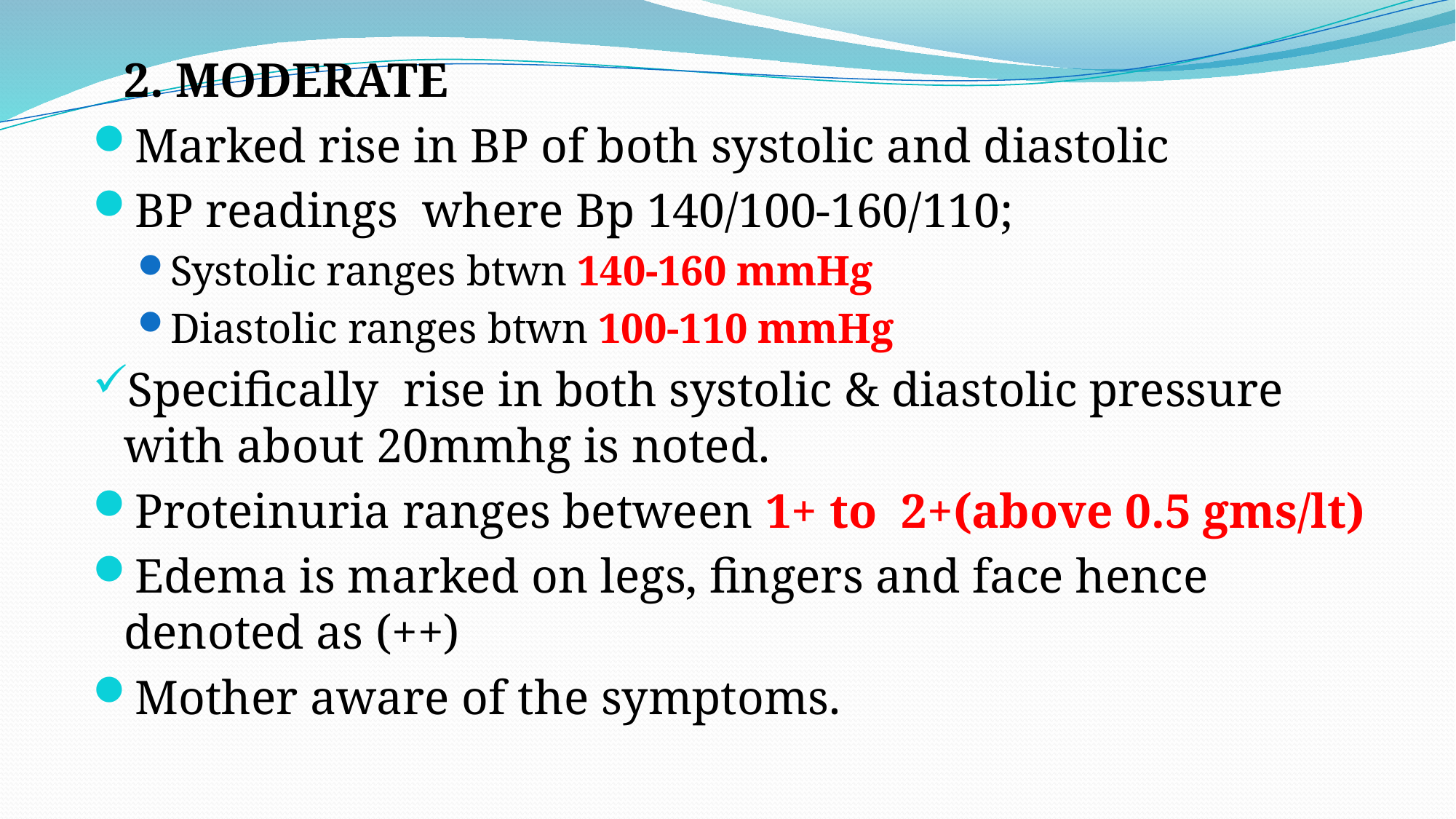

2. MODERATE
Marked rise in BP of both systolic and diastolic
BP readings  where Bp 140/100-160/110;
Systolic ranges btwn 140-160 mmHg
Diastolic ranges btwn 100-110 mmHg
Specifically  rise in both systolic & diastolic pressure with about 20mmhg is noted.
Proteinuria ranges between 1+ to  2+(above 0.5 gms/lt)
Edema is marked on legs, fingers and face hence denoted as (++)
Mother aware of the symptoms.